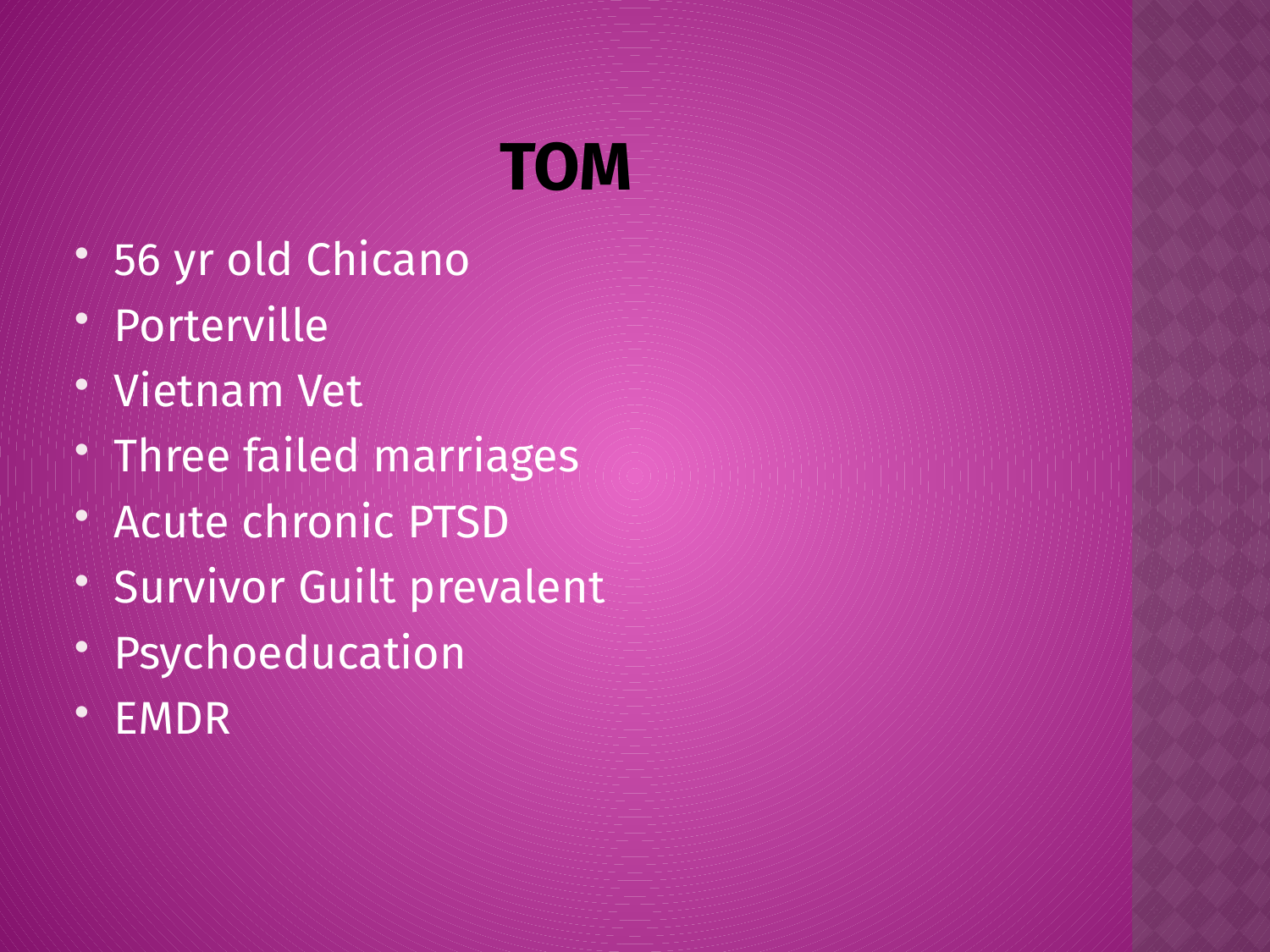

# Tom
56 yr old Chicano
Porterville
Vietnam Vet
Three failed marriages
Acute chronic PTSD
Survivor Guilt prevalent
Psychoeducation
EMDR